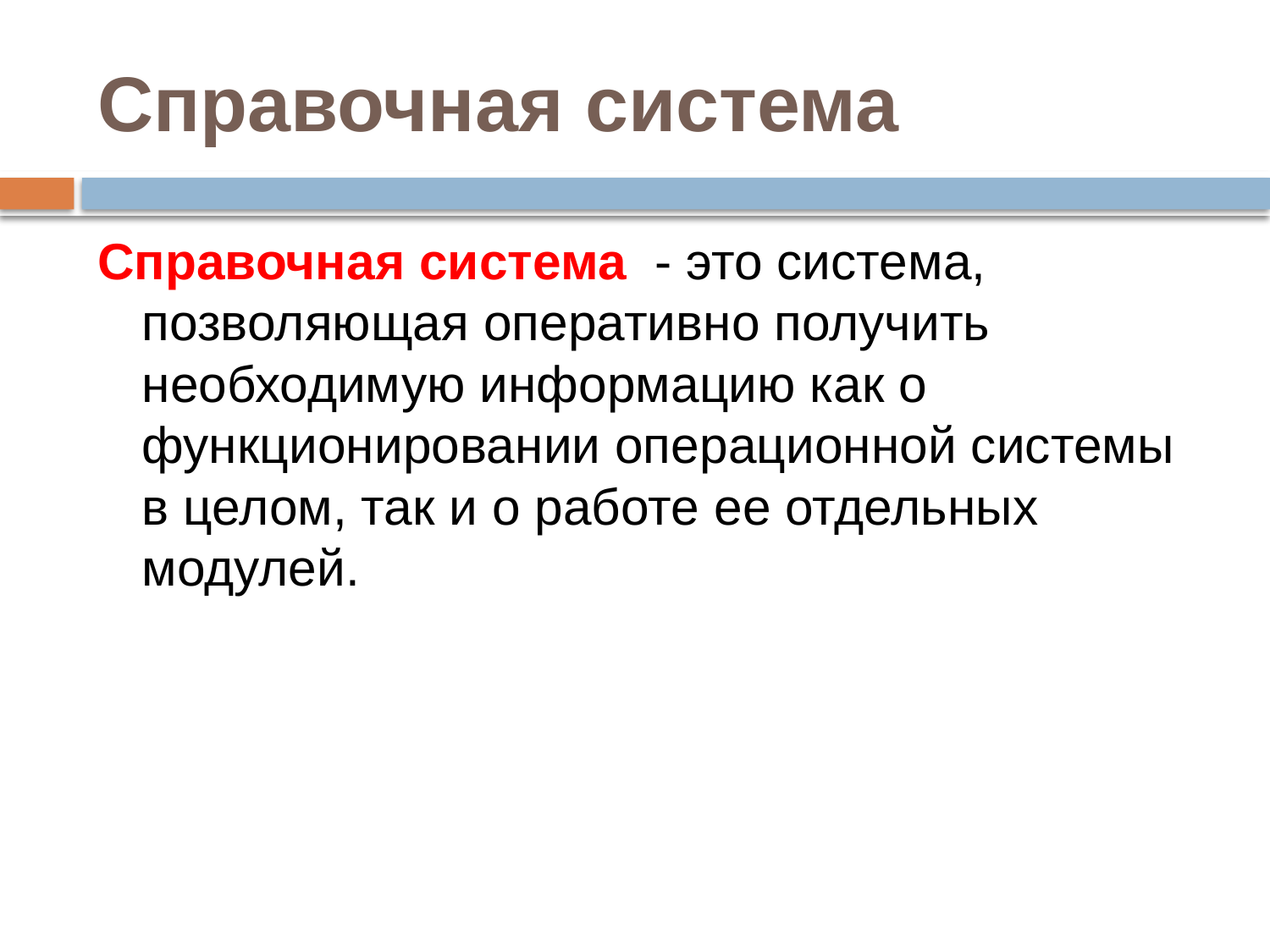

# Справочная система
Справочная система  - это система, позволяющая оперативно получить необходимую информацию как о функционировании операционной системы в целом, так и о работе ее отдельных модулей.